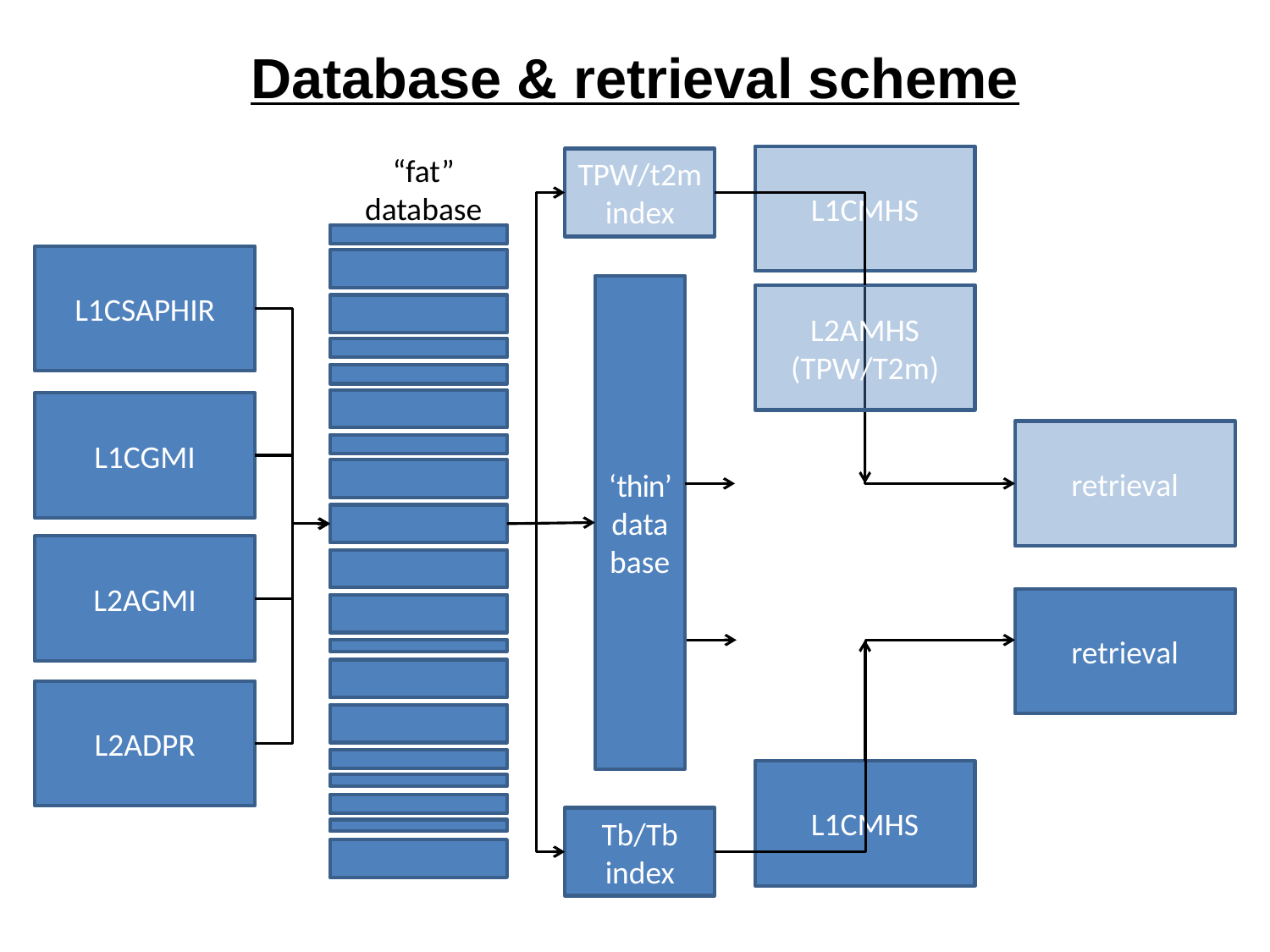

# Database & retrieval scheme
“fat”
database
L1CMHS
TPW/t2m index

L1CSAPHIR

‘thin’ database
L2AMHS
(TPW/T2m)

L1CGMI
retrieval

L2AGMI

retrieval

L2ADPR

L1CMHS

Tb/Tb index